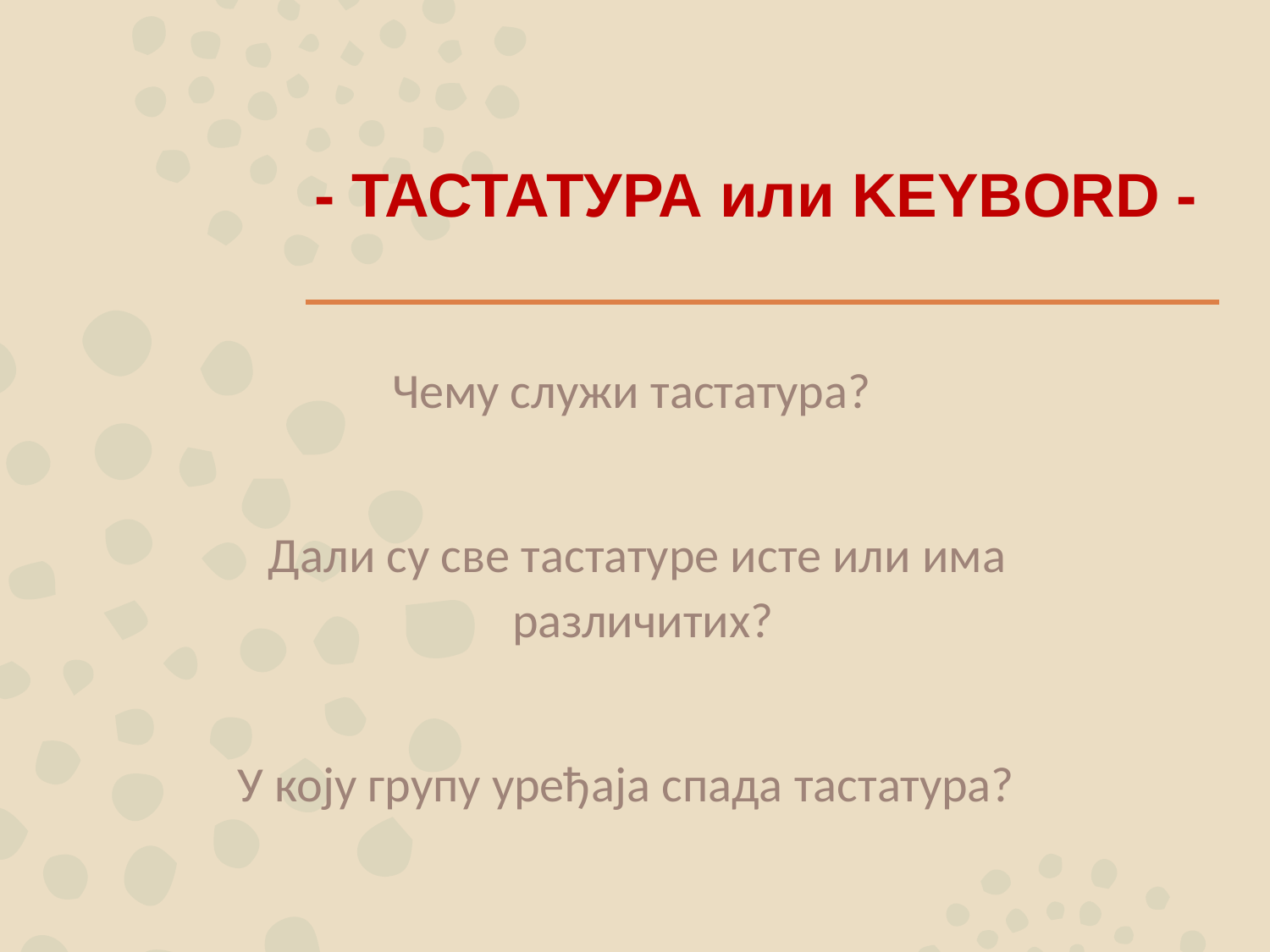

# - ТАСТАТУРА или KEYBORD -
Чему служи тастатура?

 Дали су све тастатуре исте или има различитих?

У коју групу уређаја спада тастатура?